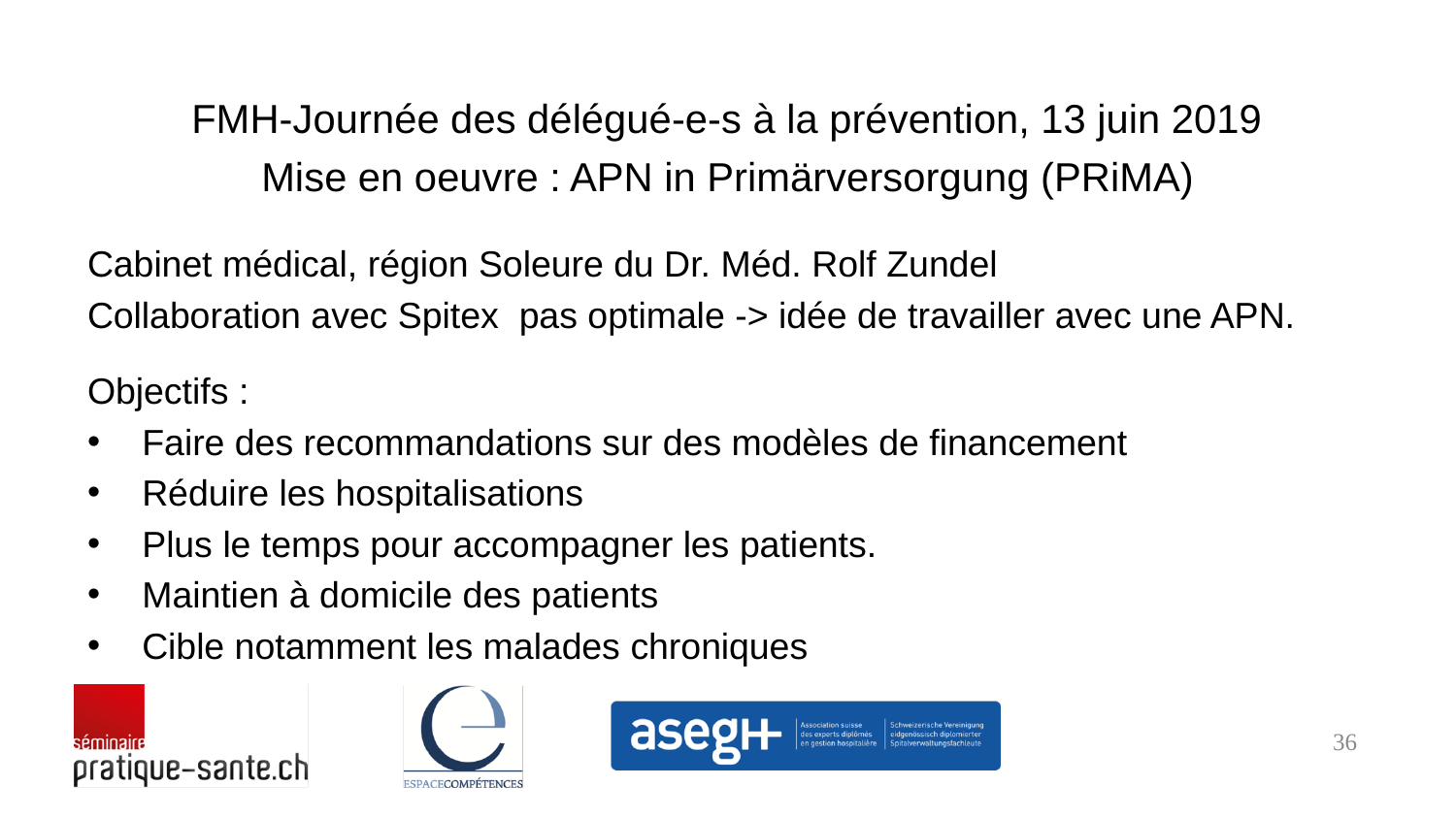

# FMH-Journée des délégué-e-s à la prévention, 13 juin 2019 Mise en oeuvre : APN in Primärversorgung (PRiMA)
Cabinet médical, région Soleure du Dr. Méd. Rolf Zundel
Collaboration avec Spitex  pas optimale -> idée de travailler avec une APN.

Objectifs :
Faire des recommandations sur des modèles de financement
Réduire les hospitalisations
Plus le temps pour accompagner les patients.
Maintien à domicile des patients
Cible notamment les malades chroniques
36